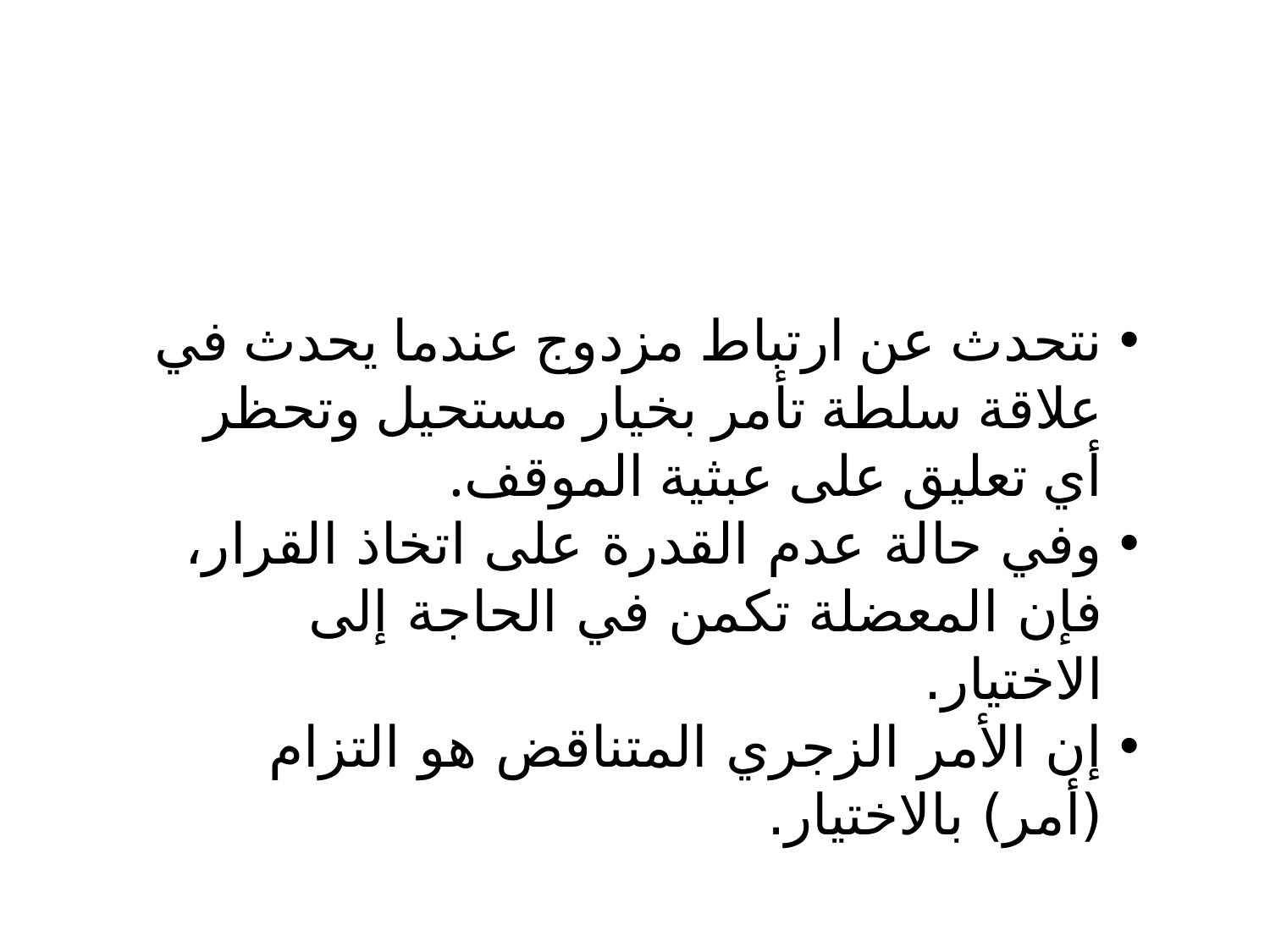

نتحدث عن ارتباط مزدوج عندما يحدث في علاقة سلطة تأمر بخيار مستحيل وتحظر أي تعليق على عبثية الموقف.
وفي حالة عدم القدرة على اتخاذ القرار، فإن المعضلة تكمن في الحاجة إلى الاختيار.
إن الأمر الزجري المتناقض هو التزام (أمر) بالاختيار.